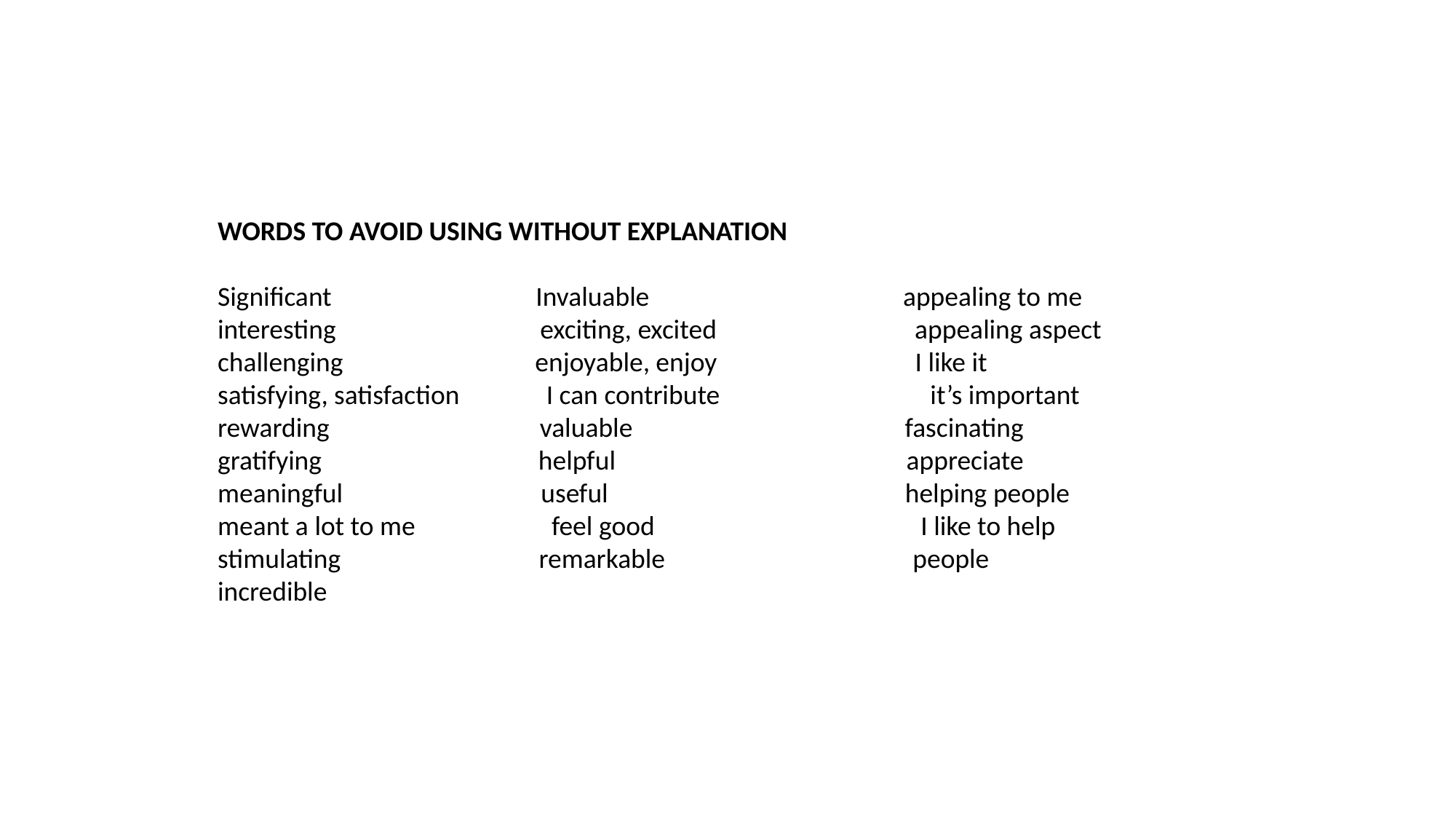

WORDS TO AVOID USING WITHOUT EXPLANATION

Significant                                 Invaluable                                         appealing to me
interesting                                 exciting, excited                                appealing aspect
challenging                               enjoyable, enjoy                                I like it
satisfying, satisfaction              I can contribute                                  it’s important
rewarding                                  valuable                                            fascinating
gratifying                                   helpful                                               appreciate
meaningful                                useful                                                helping people
meant a lot to me                      feel good                                           I like to help
stimulating                                remarkable                                        people
incredible